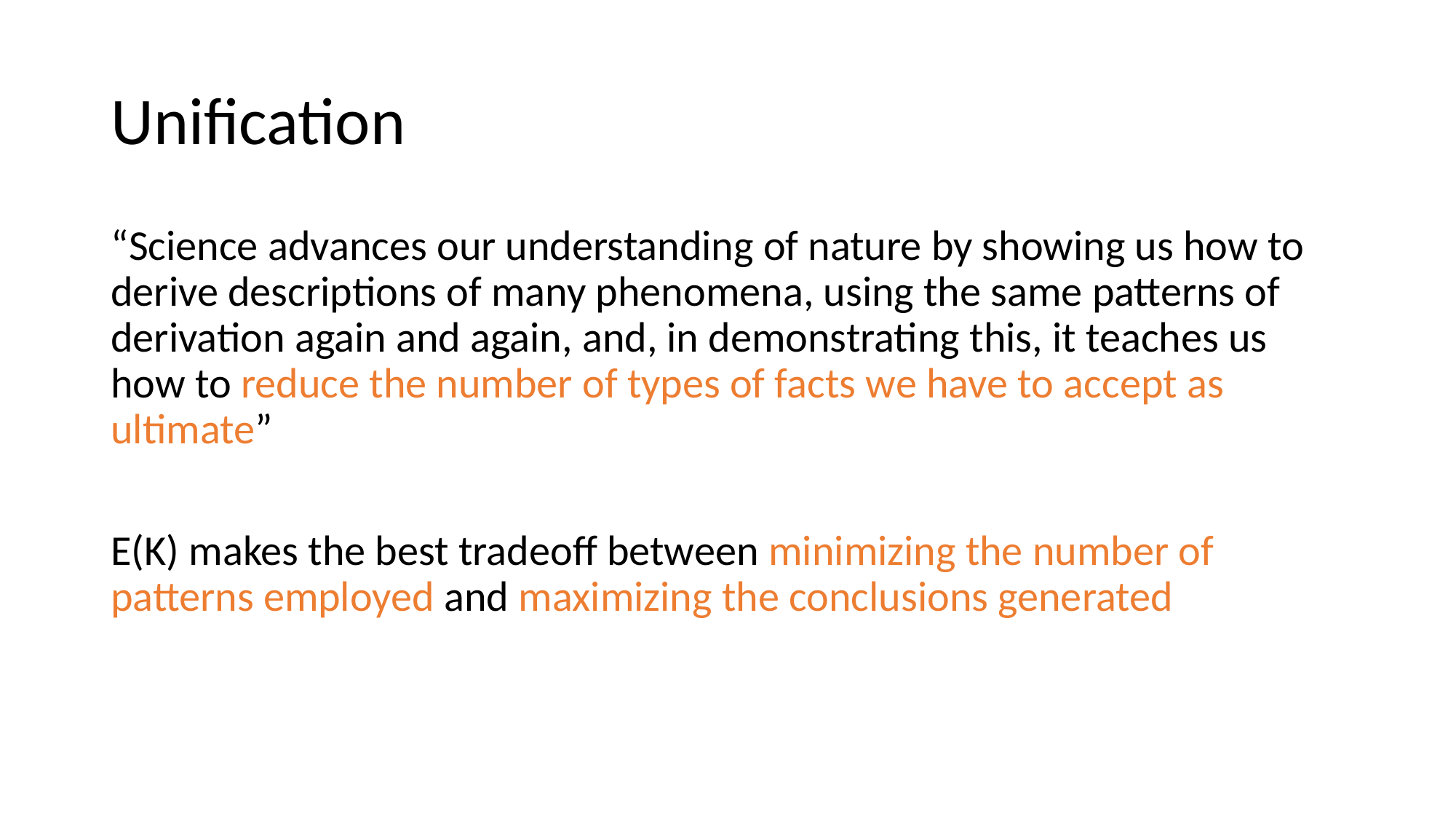

# Unification
“Science advances our understanding of nature by showing us how to derive descriptions of many phenomena, using the same patterns of derivation again and again, and, in demonstrating this, it teaches us how to reduce the number of types of facts we have to accept as ultimate”

E(K) makes the best tradeoff between minimizing the number of patterns employed and maximizing the conclusions generated